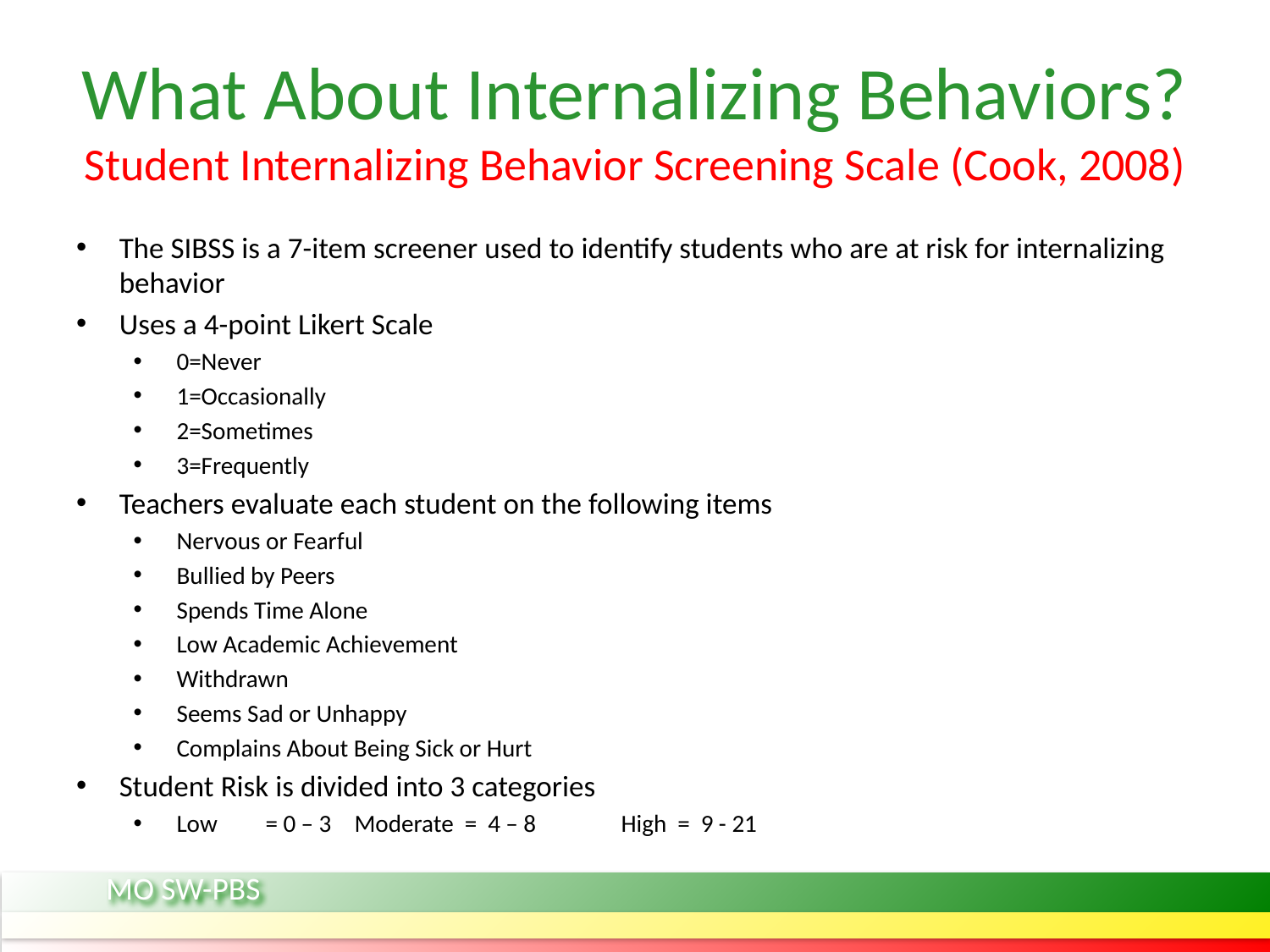

# What About Internalizing Behaviors? Student Internalizing Behavior Screening Scale (Cook, 2008)
The SIBSS is a 7-item screener used to identify students who are at risk for internalizing behavior
Uses a 4-point Likert Scale
0=Never
1=Occasionally
2=Sometimes
3=Frequently
Teachers evaluate each student on the following items
Nervous or Fearful
Bullied by Peers
Spends Time Alone
Low Academic Achievement
Withdrawn
Seems Sad or Unhappy
Complains About Being Sick or Hurt
Student Risk is divided into 3 categories
Low	= 0 – 3 		Moderate  =  4 – 8 		High  =  9 - 21
MO SW-PBS